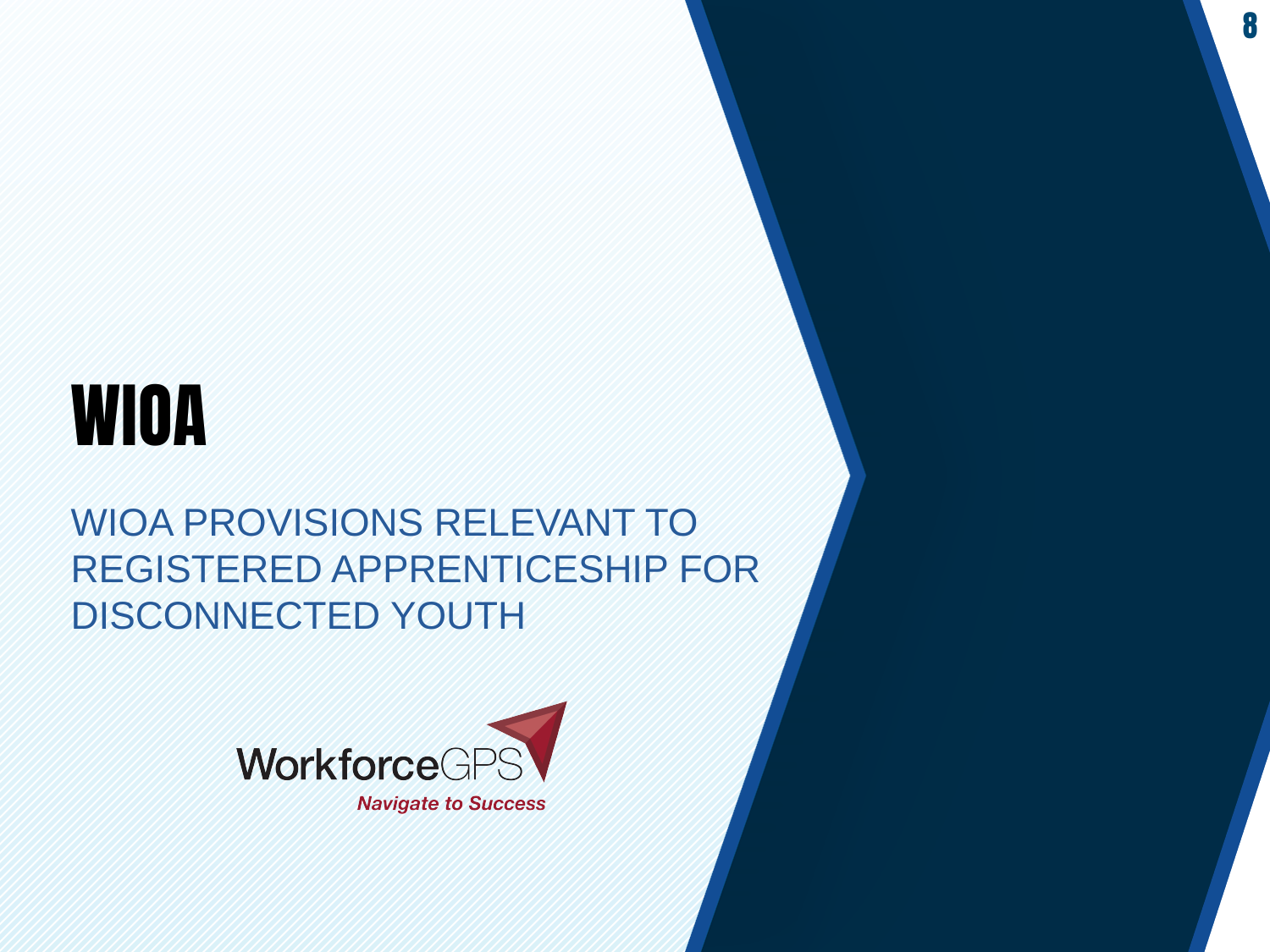

# WIOA
WIOA Provisions relevant to Registered apprenticeship for disconnected youth